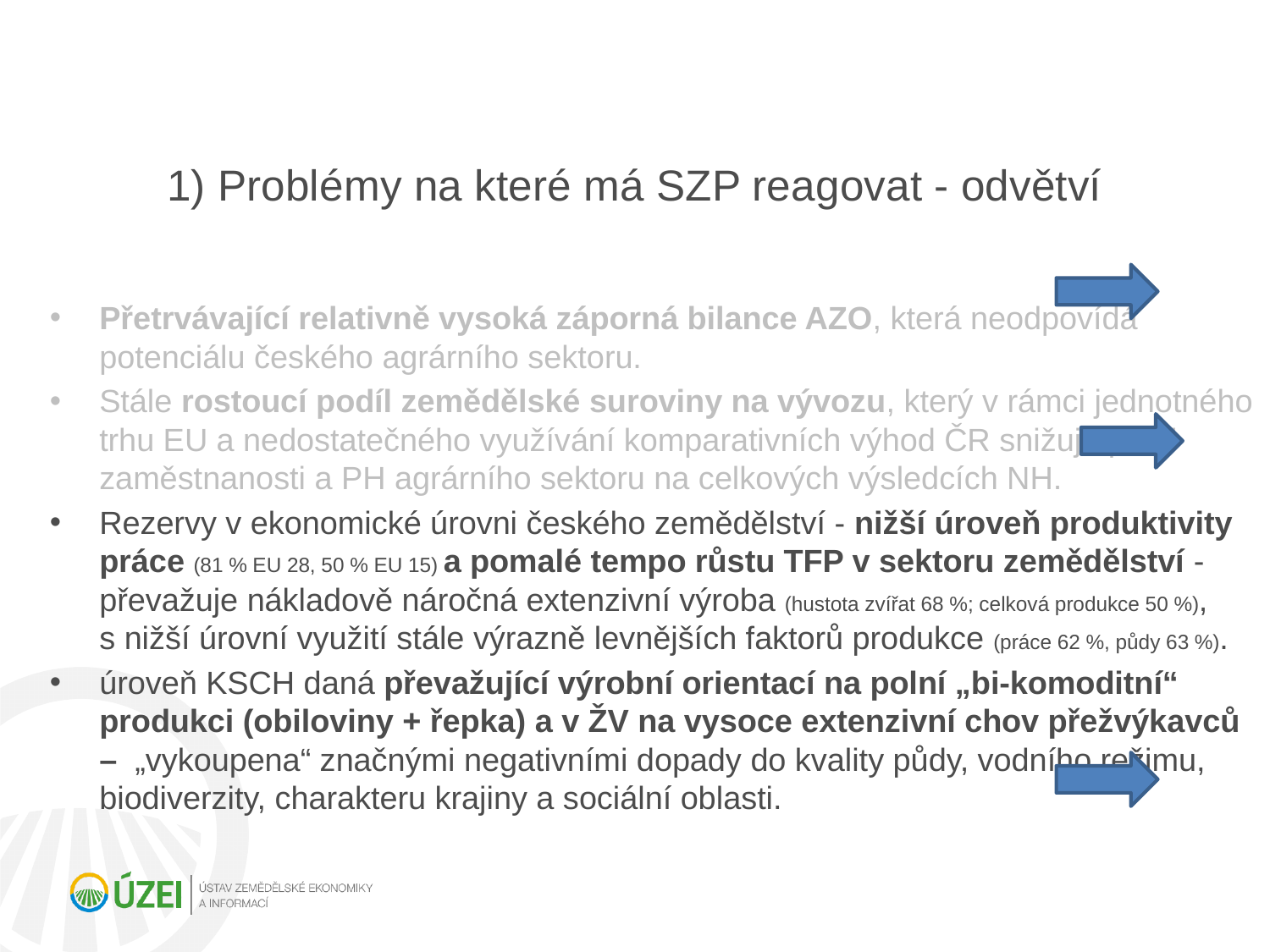

# 1) Problémy na které má SZP reagovat - odvětví

Přetrvávající relativně vysoká záporná bilance AZO, která neodpovídá potenciálu českého agrárního sektoru.
Stále rostoucí podíl zemědělské suroviny na vývozu, který v rámci jednotného trhu EU a nedostatečného využívání komparativních výhod ČR snižuje podíl zaměstnanosti a PH agrárního sektoru na celkových výsledcích NH.
Rezervy v ekonomické úrovni českého zemědělství - nižší úroveň produktivity práce (81 % EU 28, 50 % EU 15) a pomalé tempo růstu TFP v sektoru zemědělství - převažuje nákladově náročná extenzivní výroba (hustota zvířat 68 %; celková produkce 50 %), s nižší úrovní využití stále výrazně levnějších faktorů produkce (práce 62 %, půdy 63 %).
úroveň KSCH daná převažující výrobní orientací na polní „bi-komoditní“ produkci (obiloviny + řepka) a v ŽV na vysoce extenzivní chov přežvýkavců –  „vykoupena“ značnými negativními dopady do kvality půdy, vodního režimu, biodiverzity, charakteru krajiny a sociální oblasti.